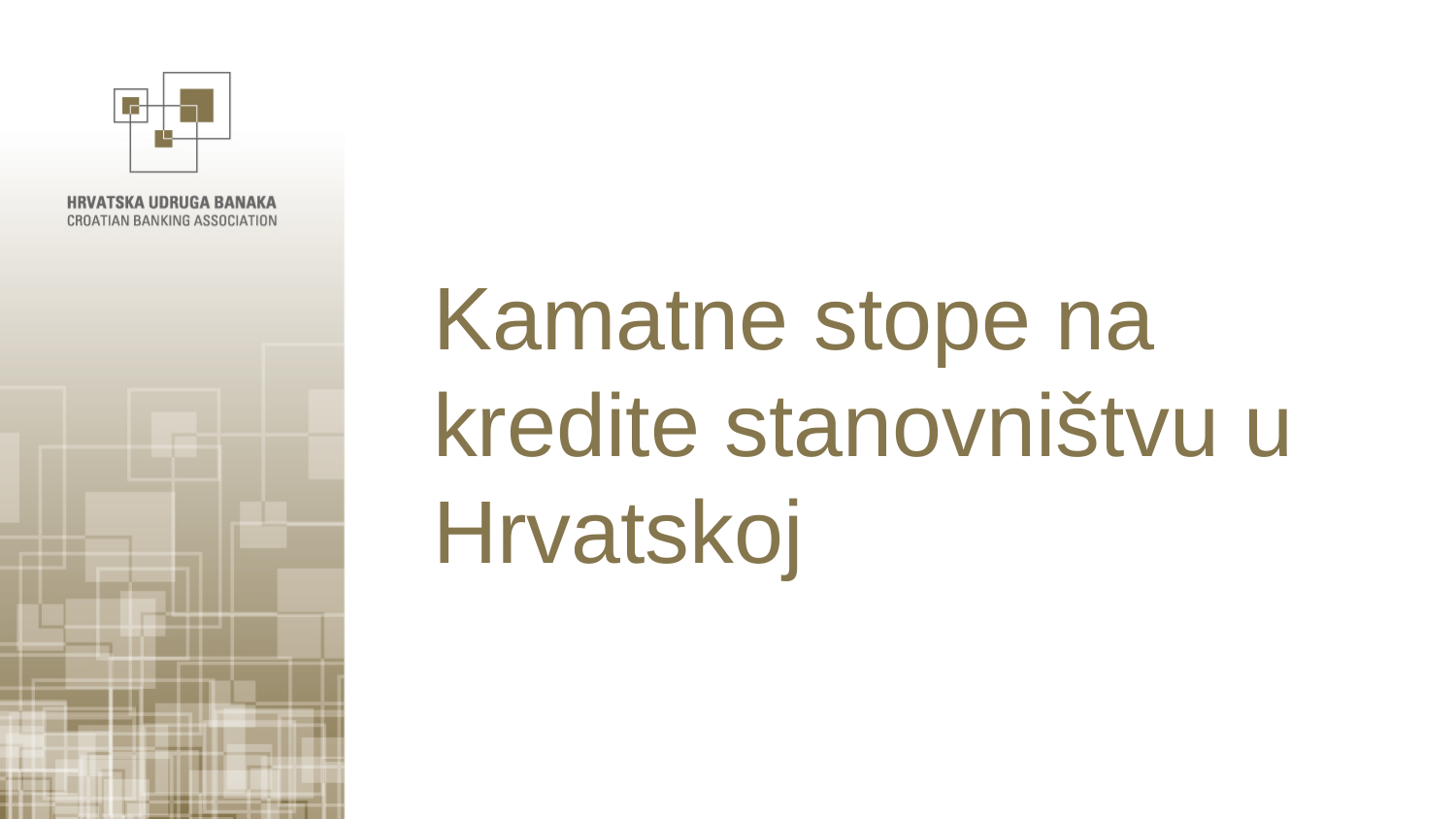

# Kamatne stope na kredite stanovništvu u Hrvatskoj